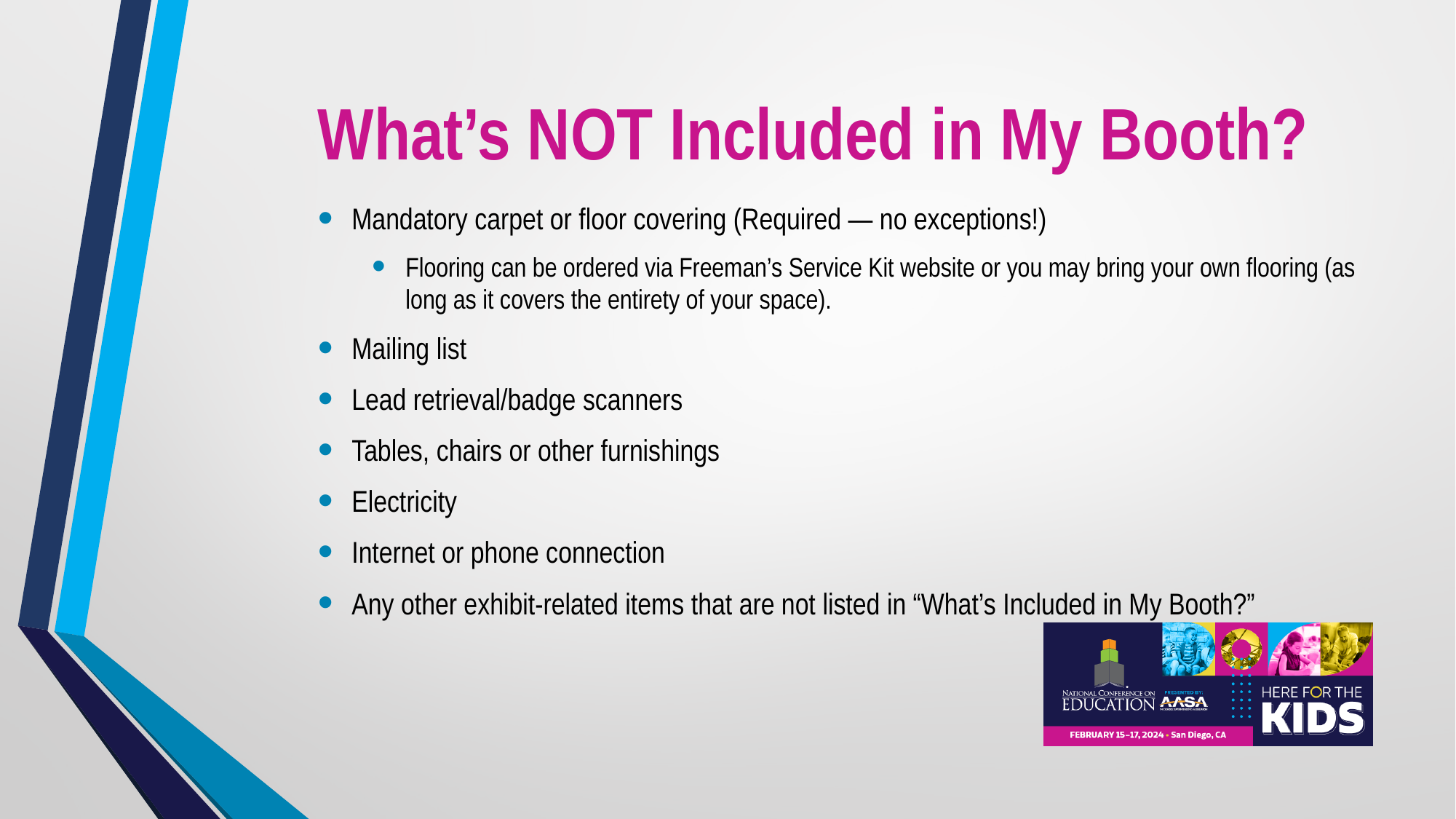

# What’s NOT Included in My Booth?
Mandatory carpet or floor covering (Required — no exceptions!)
Flooring can be ordered via Freeman’s Service Kit website or you may bring your own flooring (as long as it covers the entirety of your space).
Mailing list
Lead retrieval/badge scanners
Tables, chairs or other furnishings
Electricity
Internet or phone connection
Any other exhibit-related items that are not listed in “What’s Included in My Booth?”